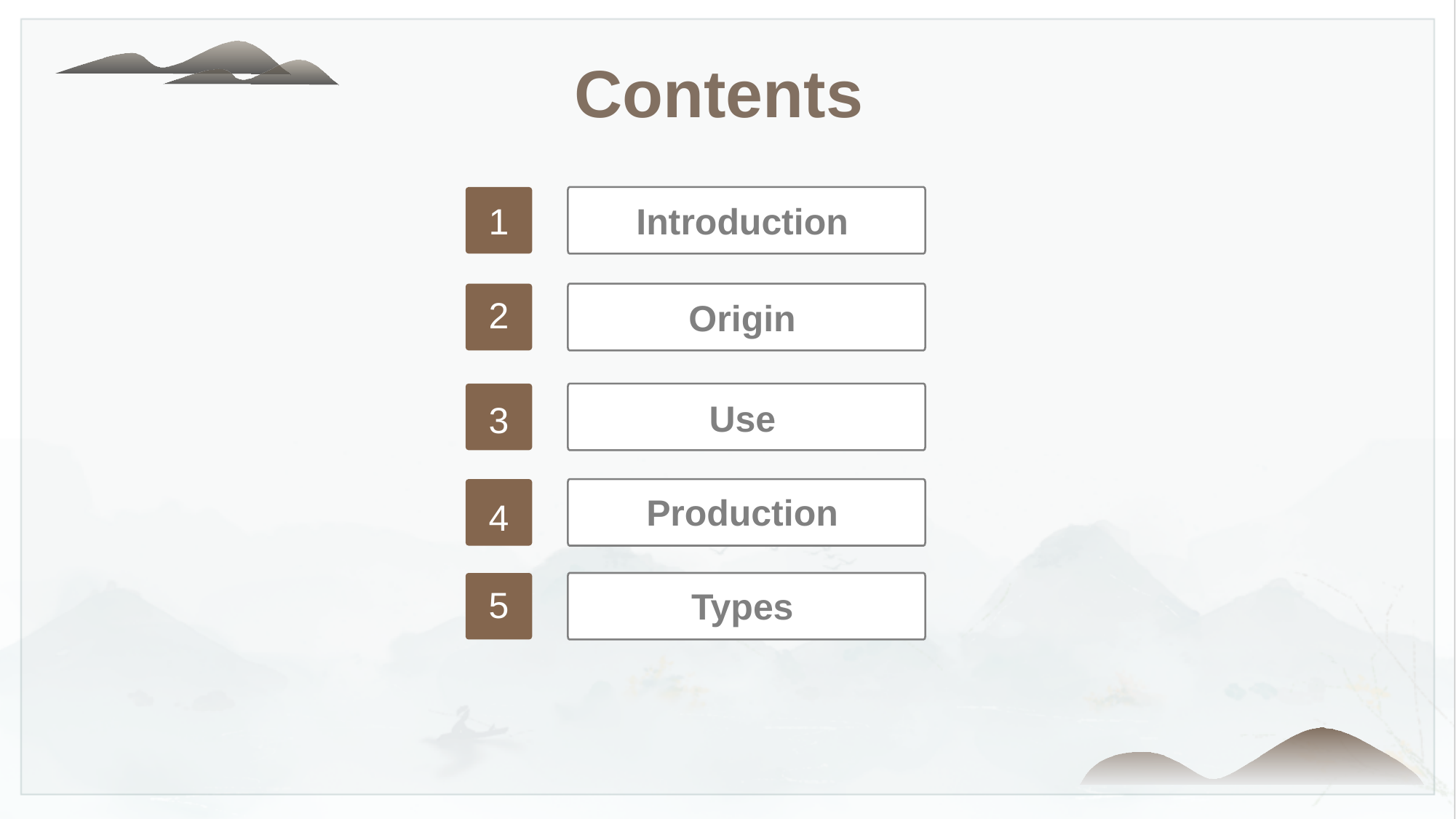

Contents

1

Introduction

2

Origin

3

Use

4

Production

5

Types